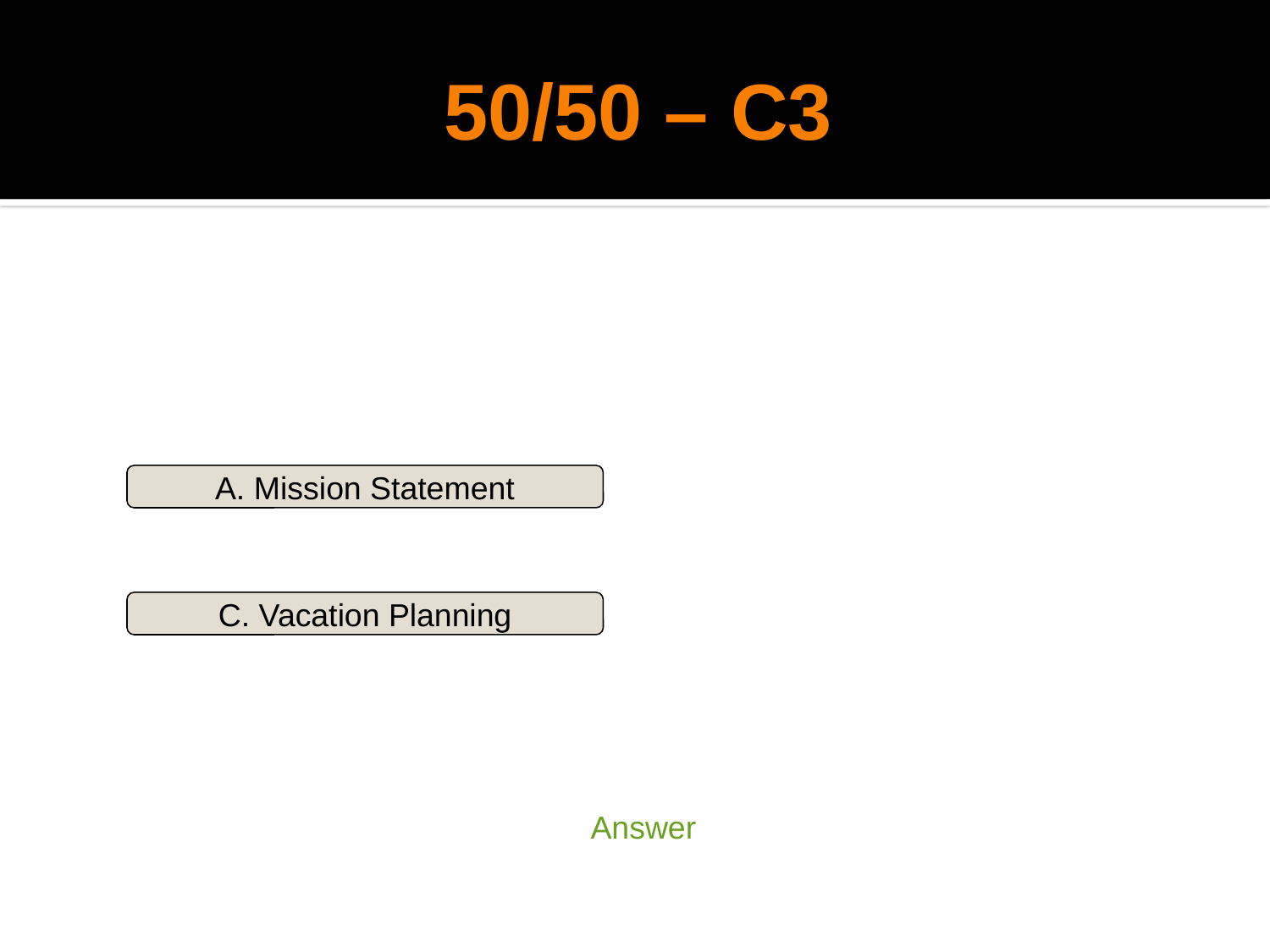

# 50/50 – C3
A. Mission Statement
C. Vacation Planning
|  | Answer |  |
| --- | --- | --- |